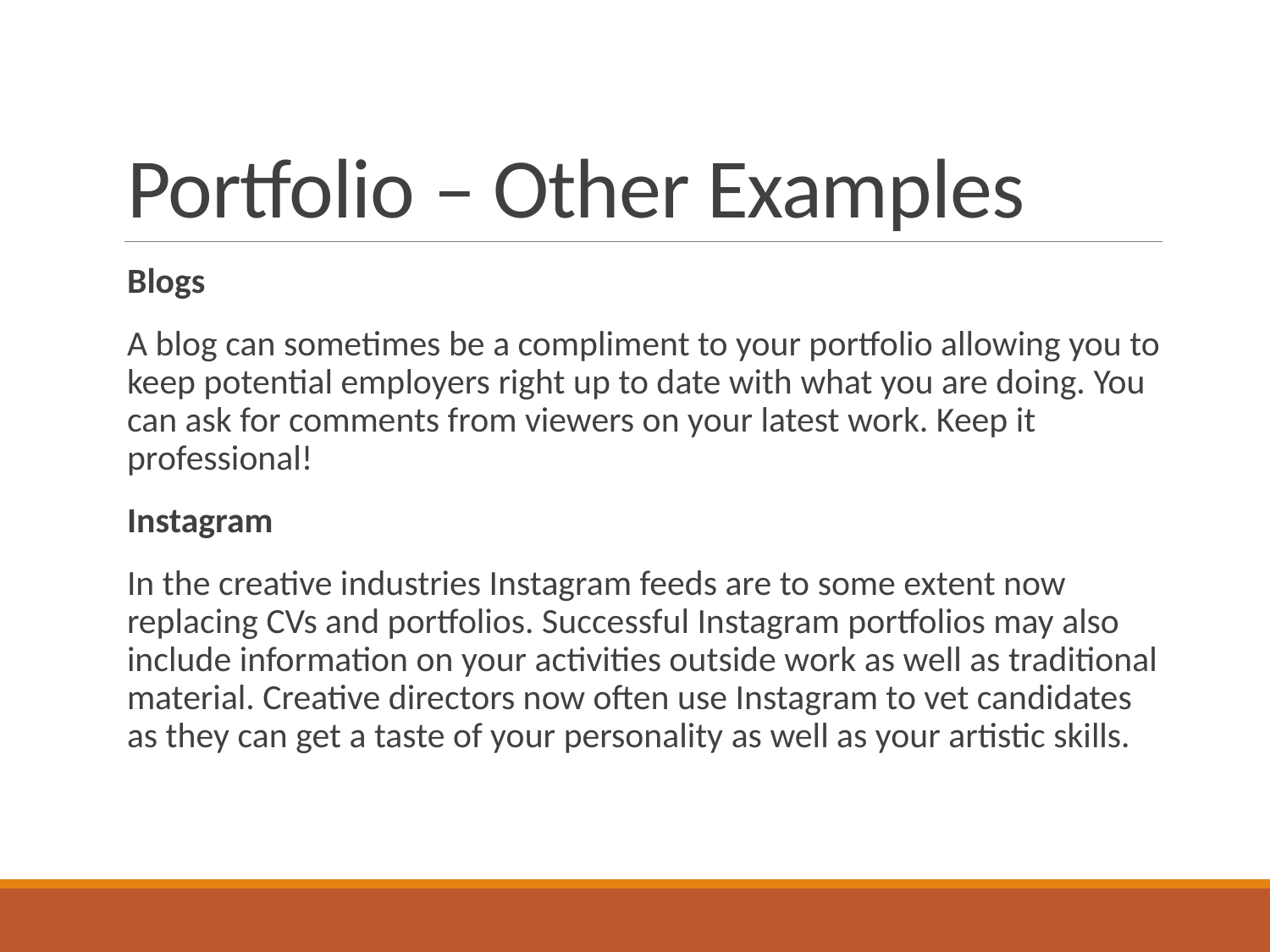

# Portfolio – Other Examples
Blogs
A blog can sometimes be a compliment to your portfolio allowing you to keep potential employers right up to date with what you are doing. You can ask for comments from viewers on your latest work. Keep it professional!
Instagram
In the creative industries Instagram feeds are to some extent now replacing CVs and portfolios. Successful Instagram portfolios may also include information on your activities outside work as well as traditional material. Creative directors now often use Instagram to vet candidates as they can get a taste of your personality as well as your artistic skills.